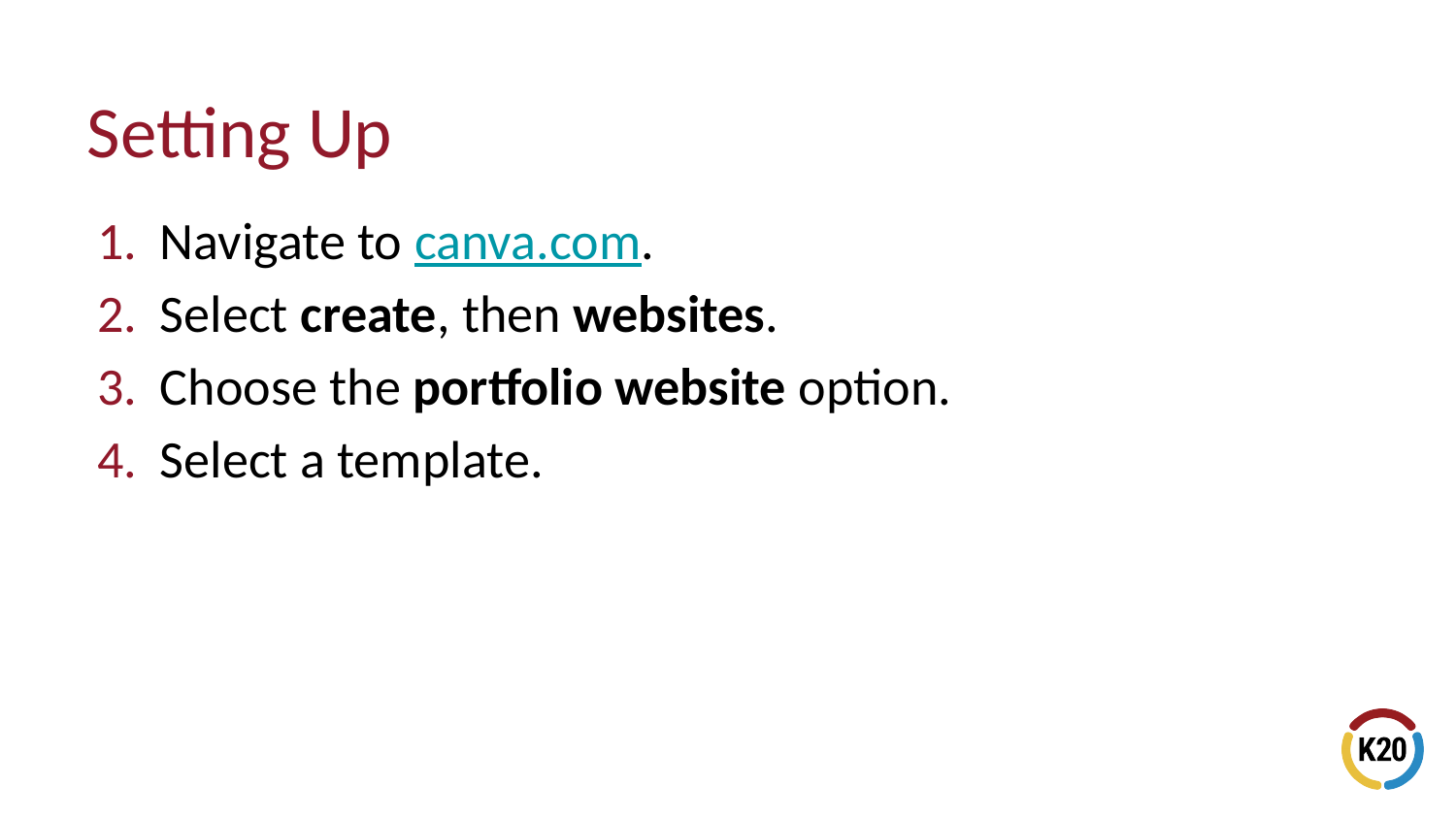

# Setting Up
Navigate to canva.com.
Select create, then websites.
Choose the portfolio website option.
Select a template.